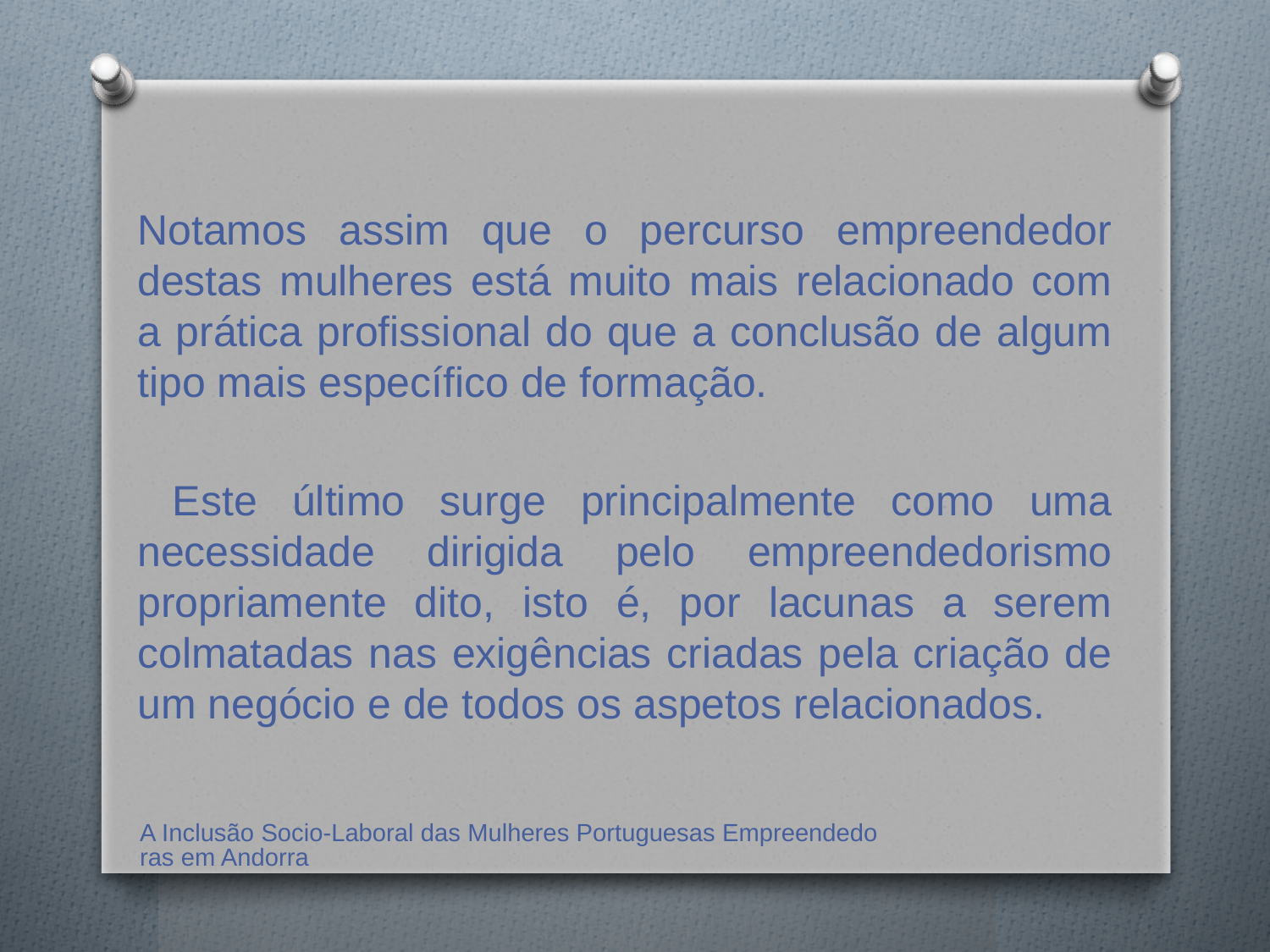

#
Notamos assim que o percurso empreendedor destas mulheres está muito mais relacionado com a prática profissional do que a conclusão de algum tipo mais específico de formação.

 Este último surge principalmente como uma necessidade dirigida pelo empreendedorismo propriamente dito, isto é, por lacunas a serem colmatadas nas exigências criadas pela criação de um negócio e de todos os aspetos relacionados.
A Inclusão Socio-Laboral das Mulheres Portuguesas Empreendedoras em Andorra